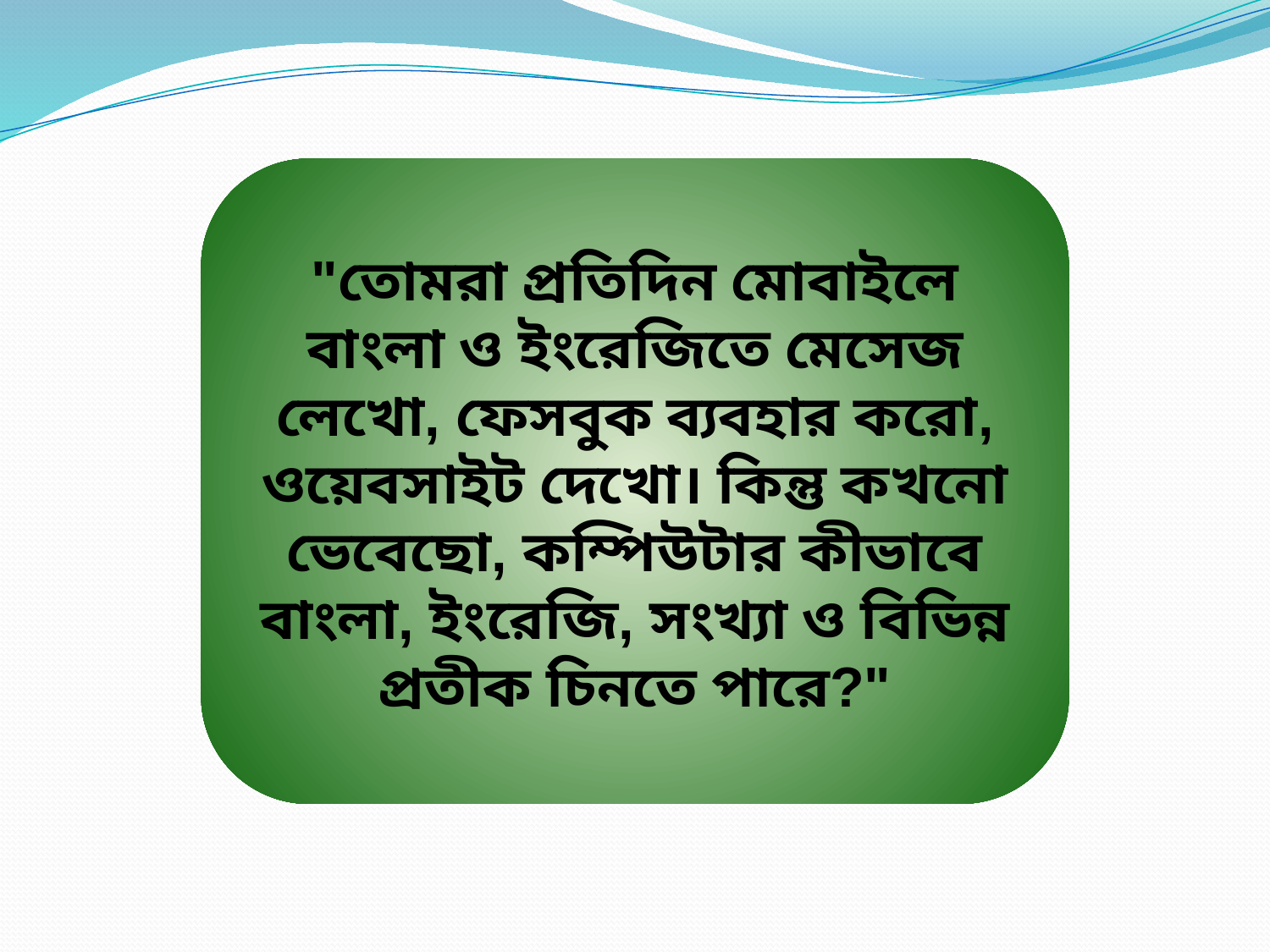

"তোমরা প্রতিদিন মোবাইলে বাংলা ও ইংরেজিতে মেসেজ লেখো, ফেসবুক ব্যবহার করো, ওয়েবসাইট দেখো। কিন্তু কখনো ভেবেছো, কম্পিউটার কীভাবে বাংলা, ইংরেজি, সংখ্যা ও বিভিন্ন প্রতীক চিনতে পারে?"